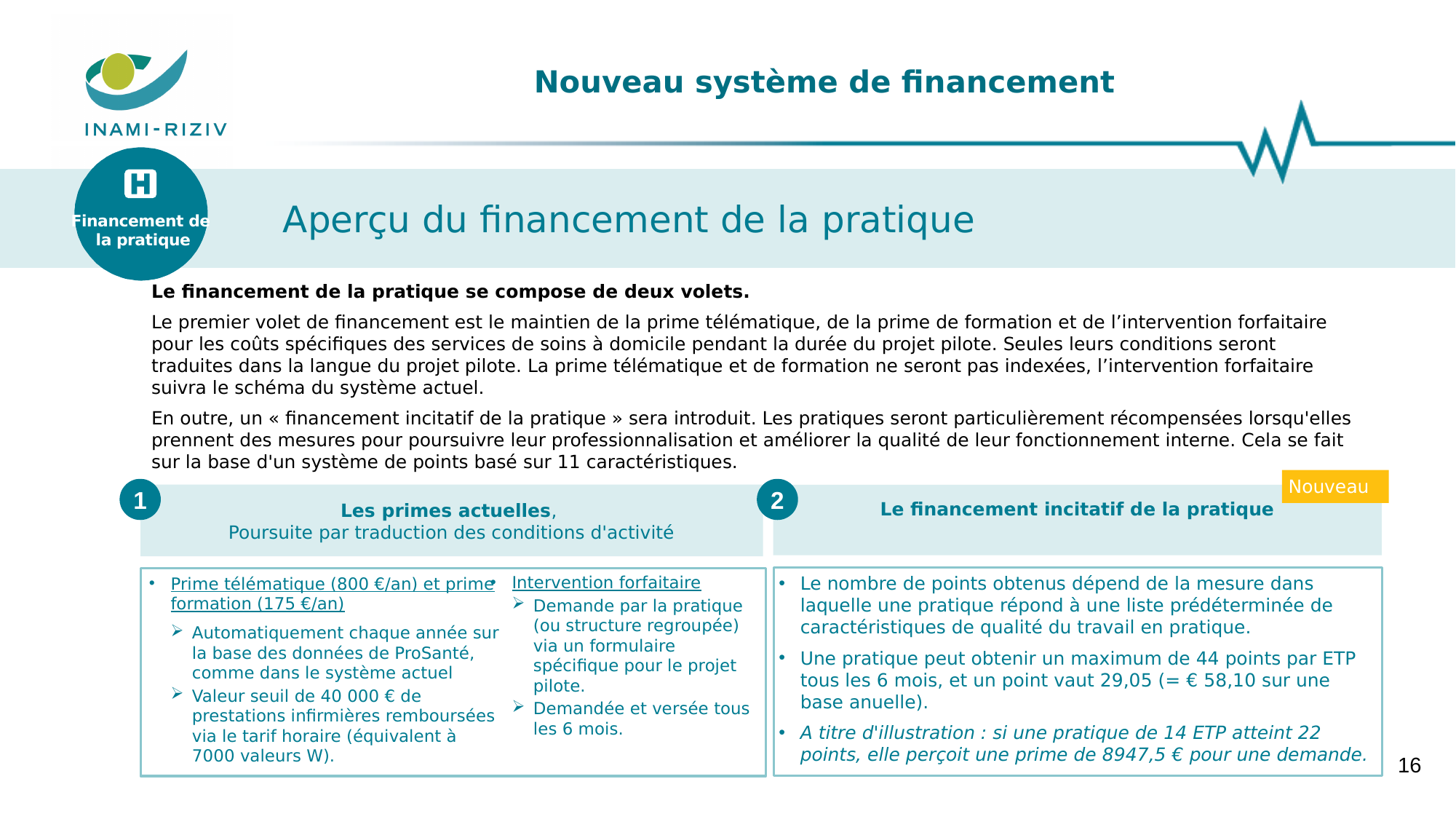

# Nouveau système de financement

Financement de
 la pratique
Aperçu du financement de la pratique
Le financement de la pratique se compose de deux volets.
Le premier volet de financement est le maintien de la prime télématique, de la prime de formation et de l’intervention forfaitaire pour les coûts spécifiques des services de soins à domicile pendant la durée du projet pilote. Seules leurs conditions seront traduites dans la langue du projet pilote. La prime télématique et de formation ne seront pas indexées, l’intervention forfaitaire suivra le schéma du système actuel.
En outre, un « financement incitatif de la pratique » sera introduit. Les pratiques seront particulièrement récompensées lorsqu'elles prennent des mesures pour poursuivre leur professionnalisation et améliorer la qualité de leur fonctionnement interne. Cela se fait sur la base d'un système de points basé sur 11 caractéristiques.
Nouveau

1
2
Les primes actuelles,
Poursuite par traduction des conditions d'activité
Le financement incitatif de la pratique
Intervention forfaitaire
Demande par la pratique (ou structure regroupée) via un formulaire spécifique pour le projet pilote.
Demandée et versée tous les 6 mois.
Le nombre de points obtenus dépend de la mesure dans laquelle une pratique répond à une liste prédéterminée de caractéristiques de qualité du travail en pratique.
Une pratique peut obtenir un maximum de 44 points par ETP tous les 6 mois, et un point vaut 29,05 (= € 58,10 sur une base anuelle).
A titre d'illustration : si une pratique de 14 ETP atteint 22 points, elle perçoit une prime de 8947,5 € pour une demande.

Prime télématique (800 €/an) et prime formation (175 €/an)
Automatiquement chaque année sur la base des données de ProSanté, comme dans le système actuel
Valeur seuil de 40 000 € de prestations infirmières remboursées via le tarif horaire (équivalent à 7000 valeurs W).

16